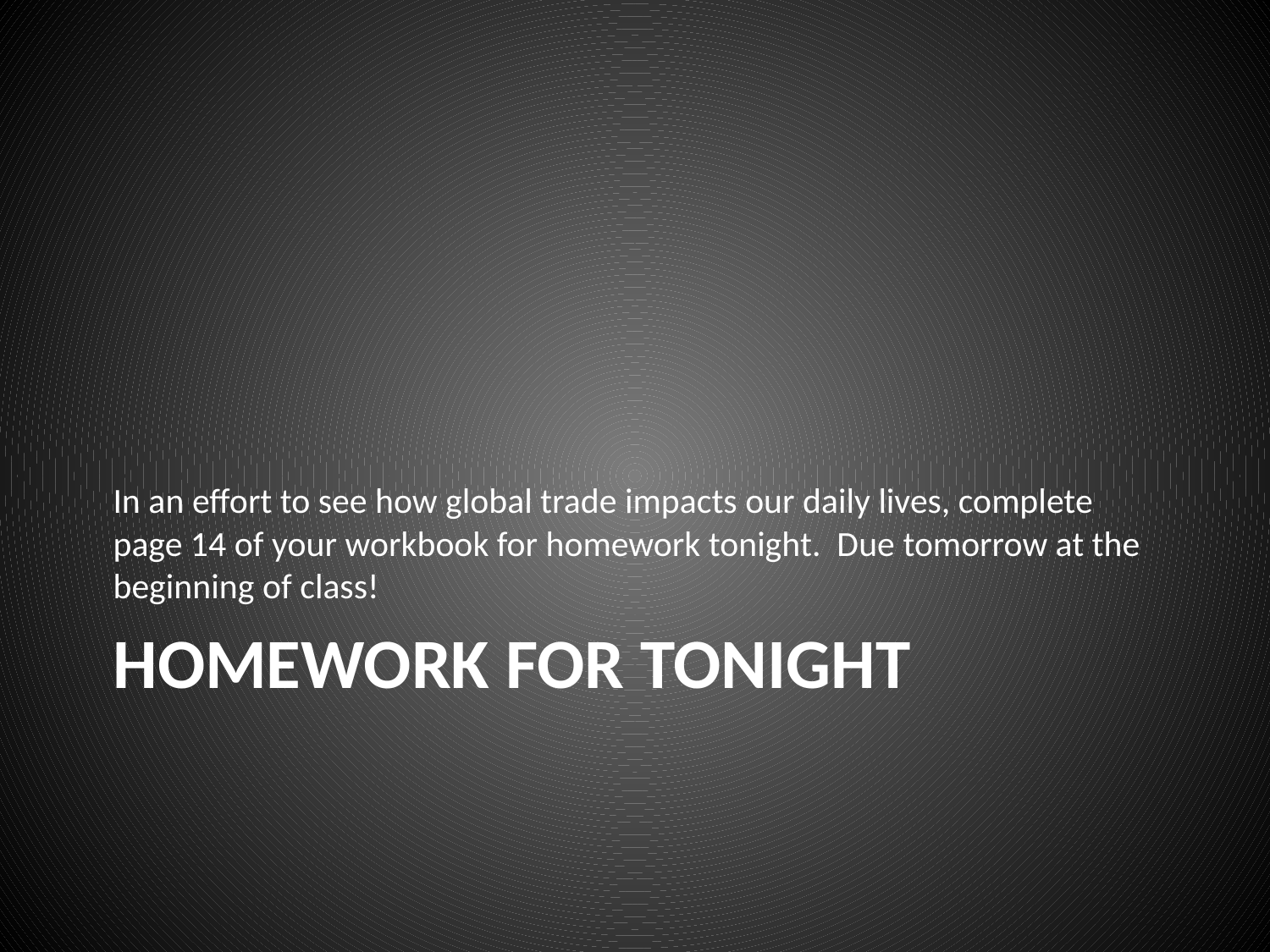

In an effort to see how global trade impacts our daily lives, complete page 14 of your workbook for homework tonight.  Due tomorrow at the beginning of class!
# Homework for Tonight